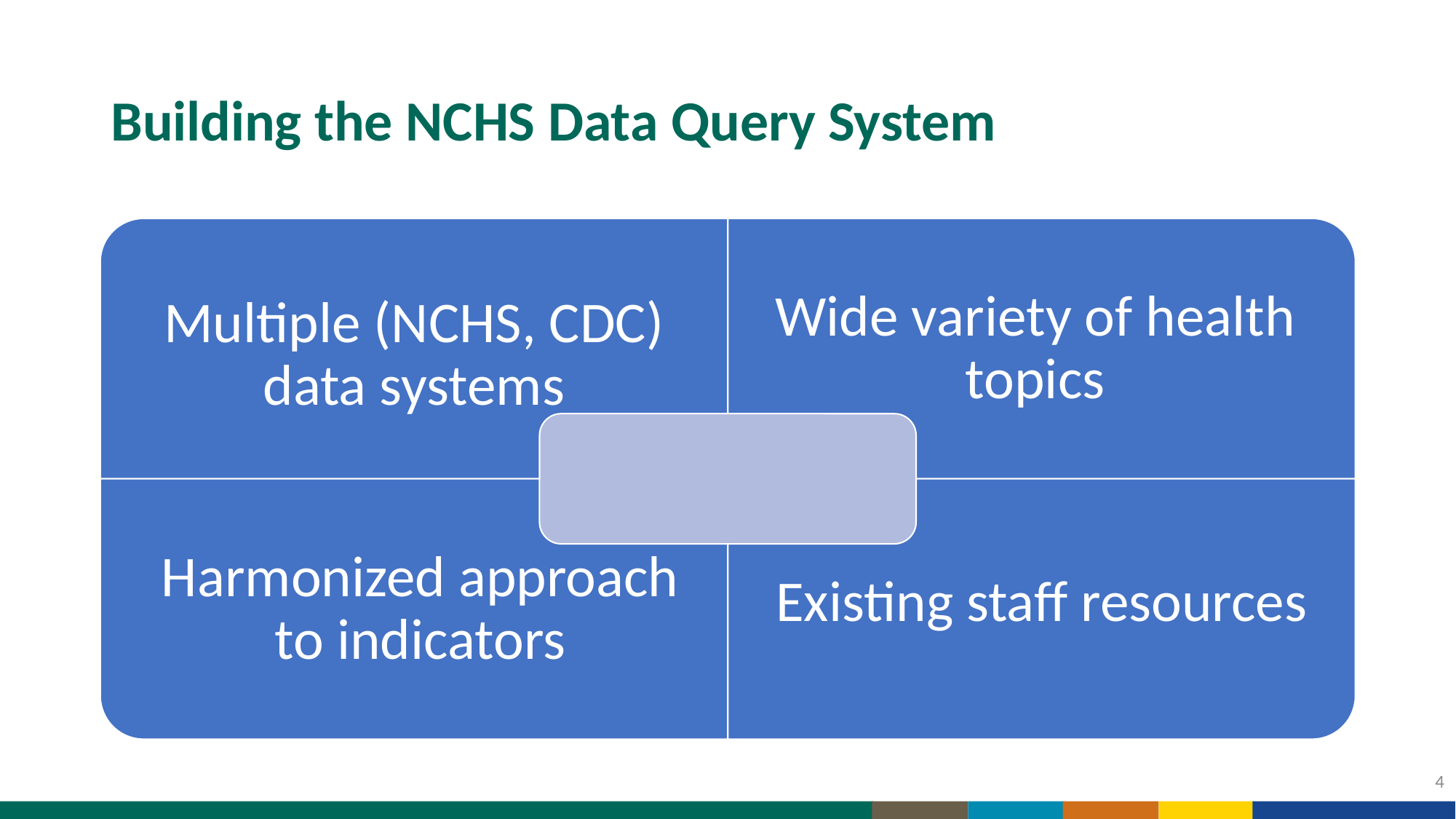

# Building the NCHS Data Query System
Multiple (NCHS, CDC) data systems
Wide variety of health topics
Harmonized approach to indicators
Existing staff resources

4